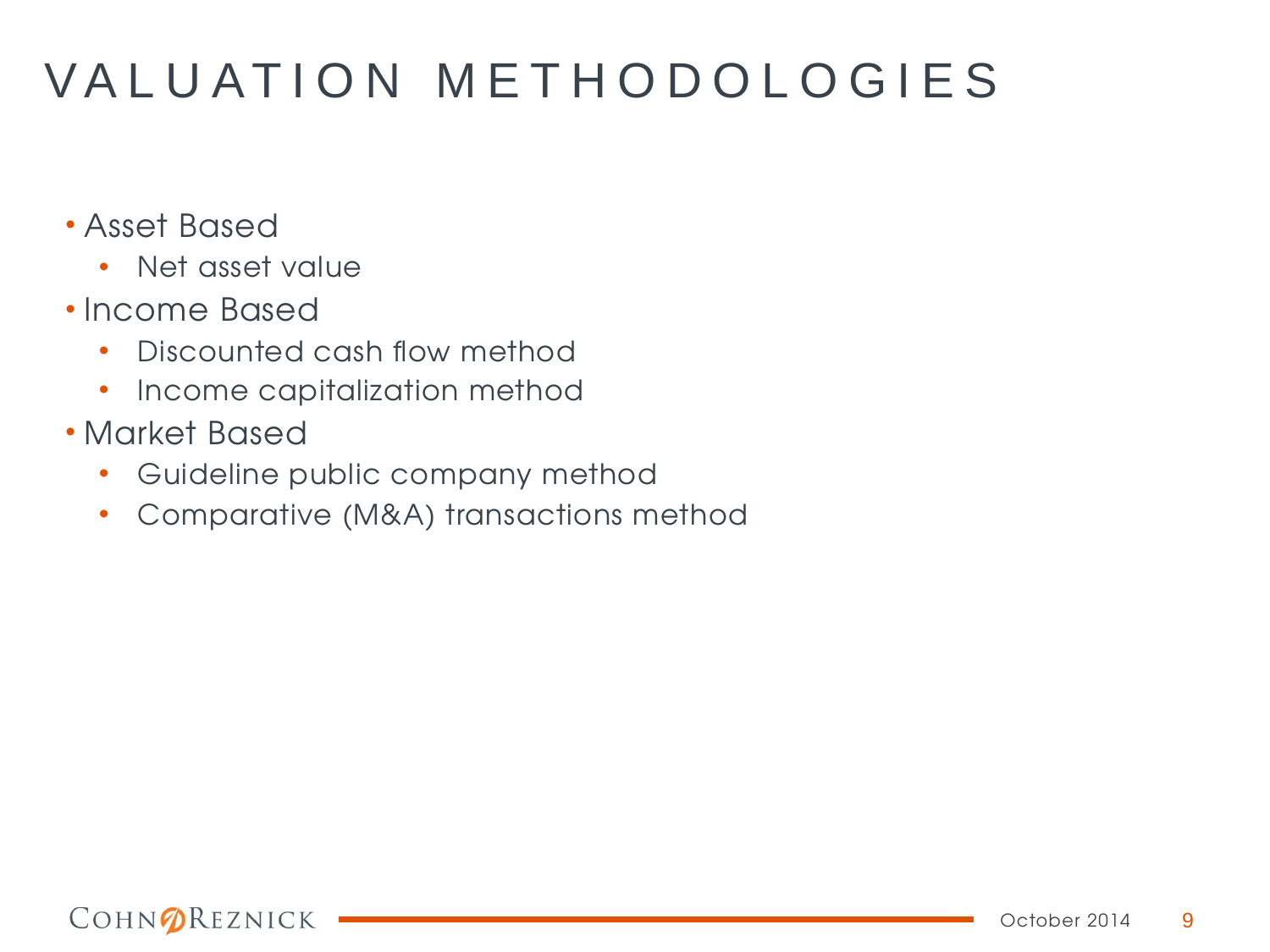

# VALUATION METHODOLOGIES

 Asset Based
 Net asset value
 Income Based
 Discounted cash flow method
 Income capitalization method
 Market Based
 Guideline public company method
 Comparative (M&A) transactions method

October 2014
9